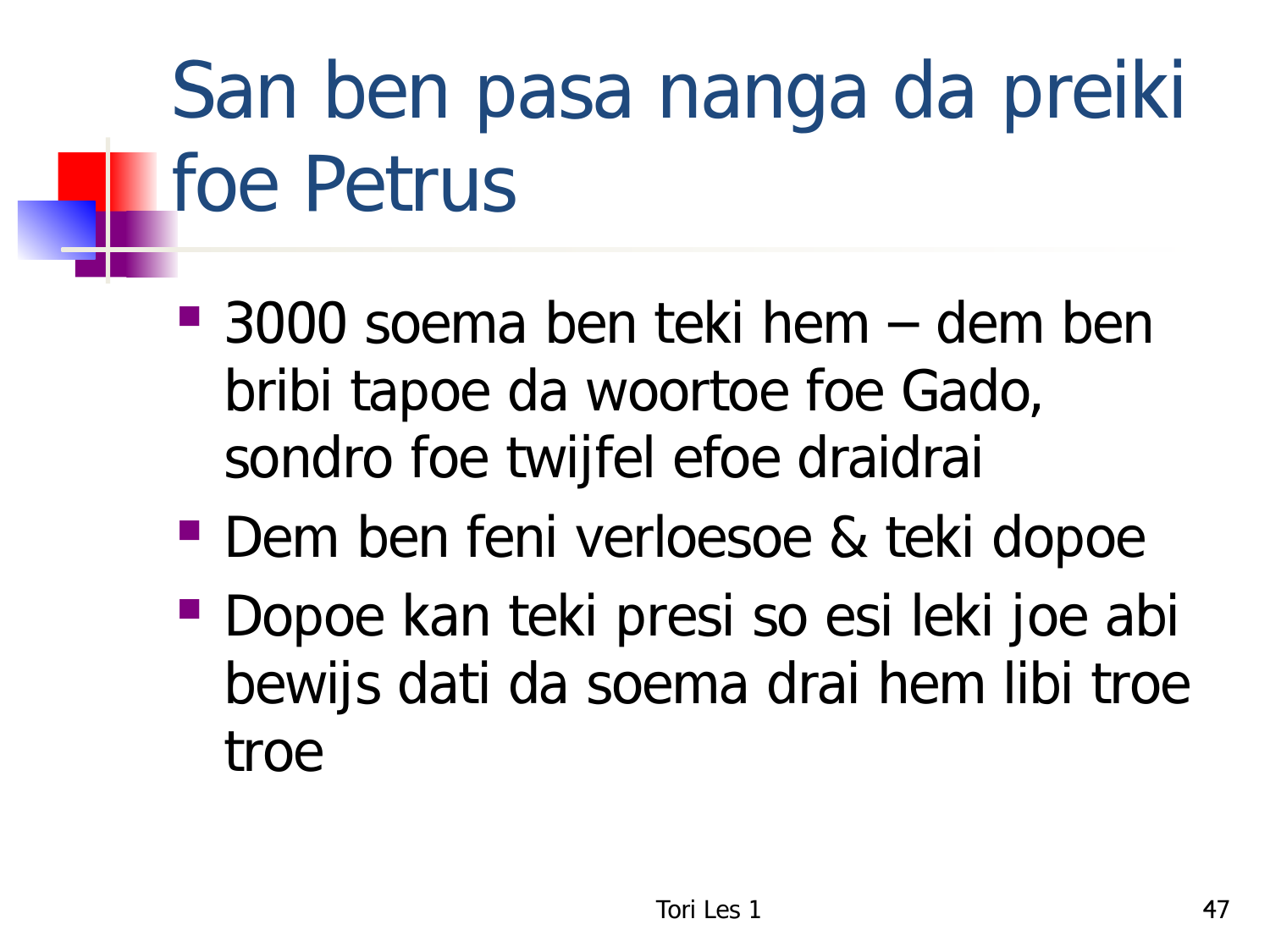

# San ben pasa nanga da preiki foe Petrus
3000 soema ben teki hem – dem ben bribi tapoe da woortoe foe Gado, sondro foe twijfel efoe draidrai
Dem ben feni verloesoe & teki dopoe
Dopoe kan teki presi so esi leki joe abi bewijs dati da soema drai hem libi troe troe
Tori Les 1
47